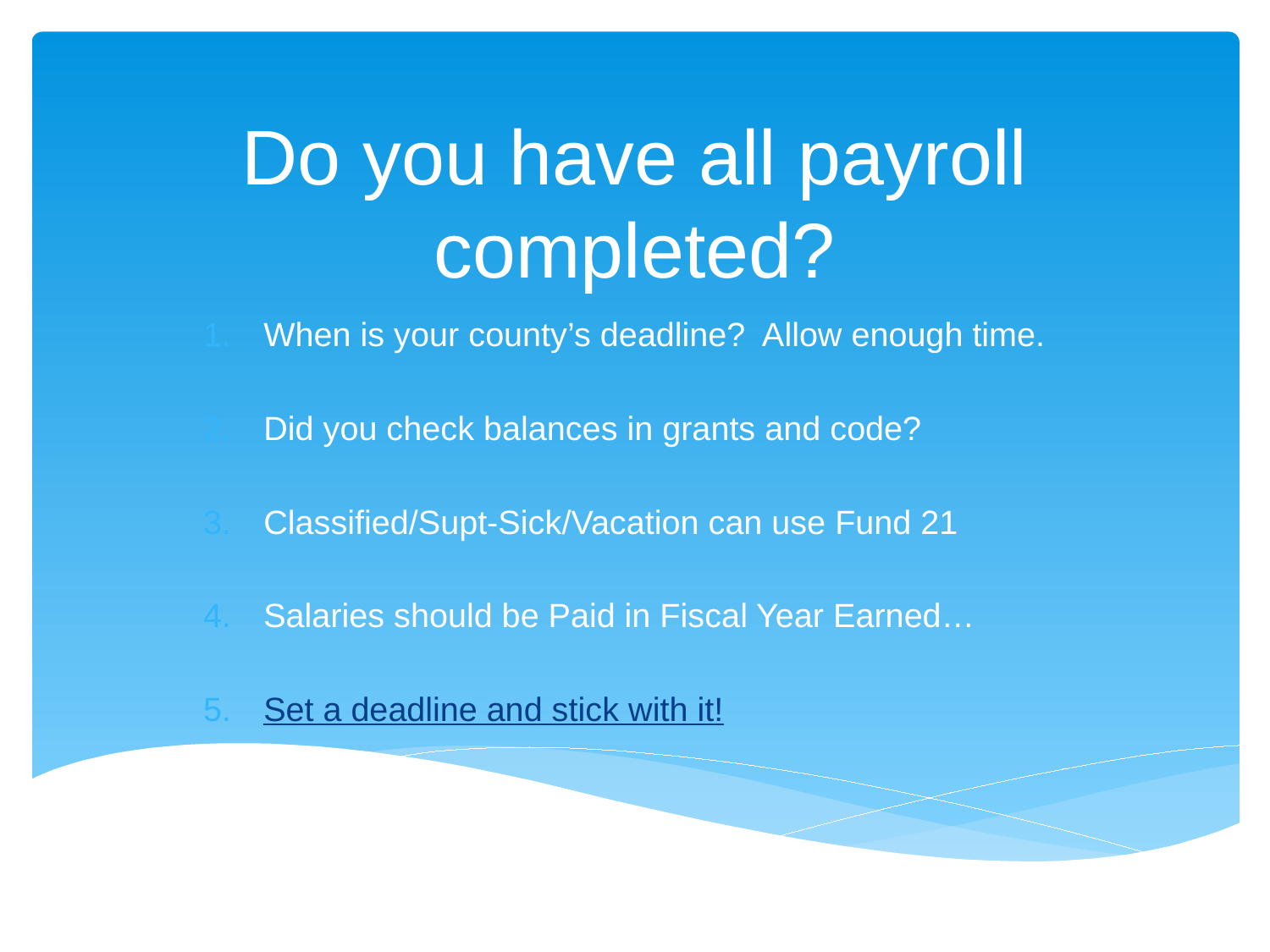

# Do you have all payroll completed?
When is your county’s deadline?  Allow enough time.

Did you check balances in grants and code?

Classified/Supt-Sick/Vacation can use Fund 21

Salaries should be Paid in Fiscal Year Earned…

Set a deadline and stick with it!